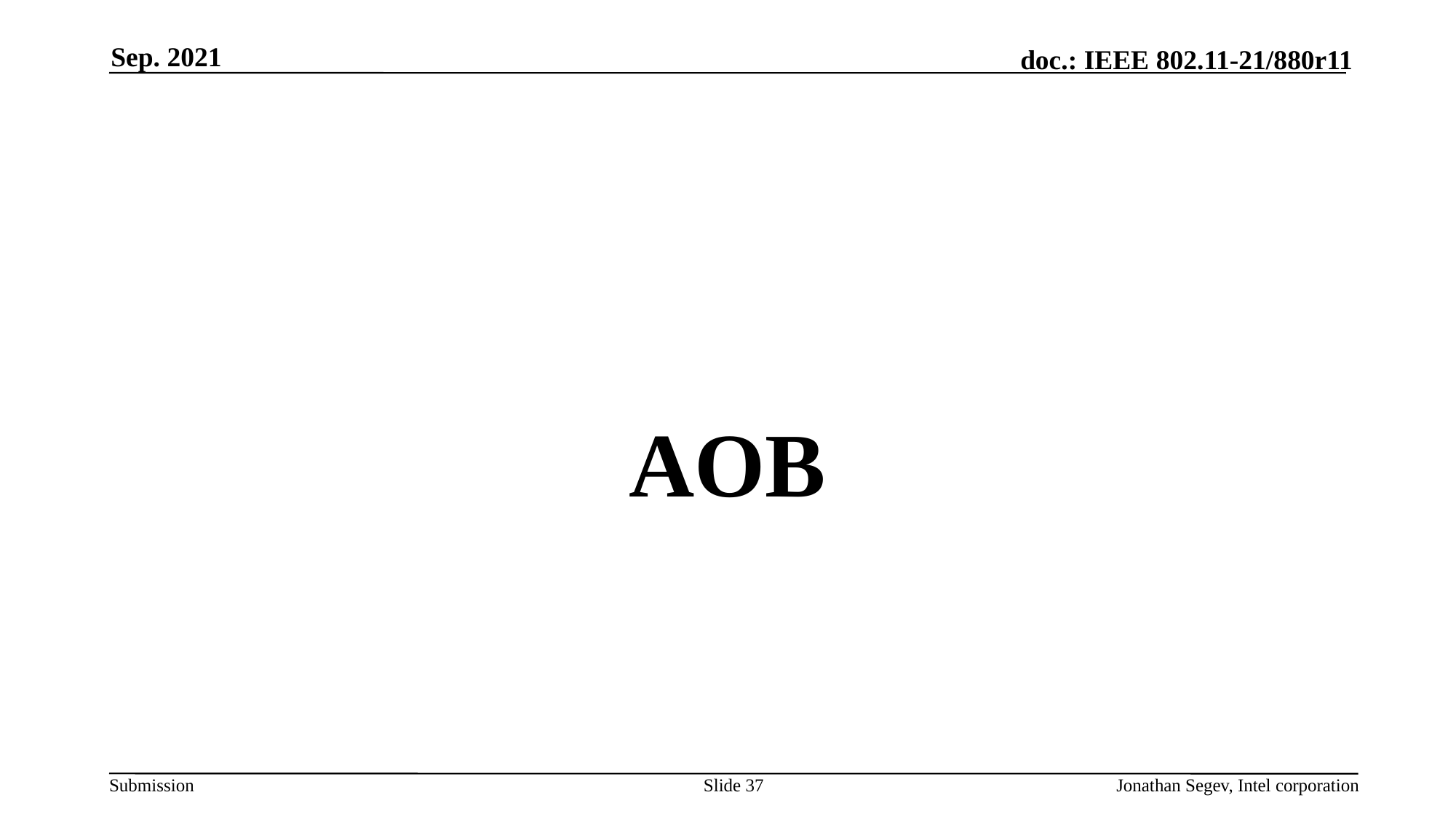

Sep. 2021
#

AOB
Slide 37
Jonathan Segev, Intel corporation